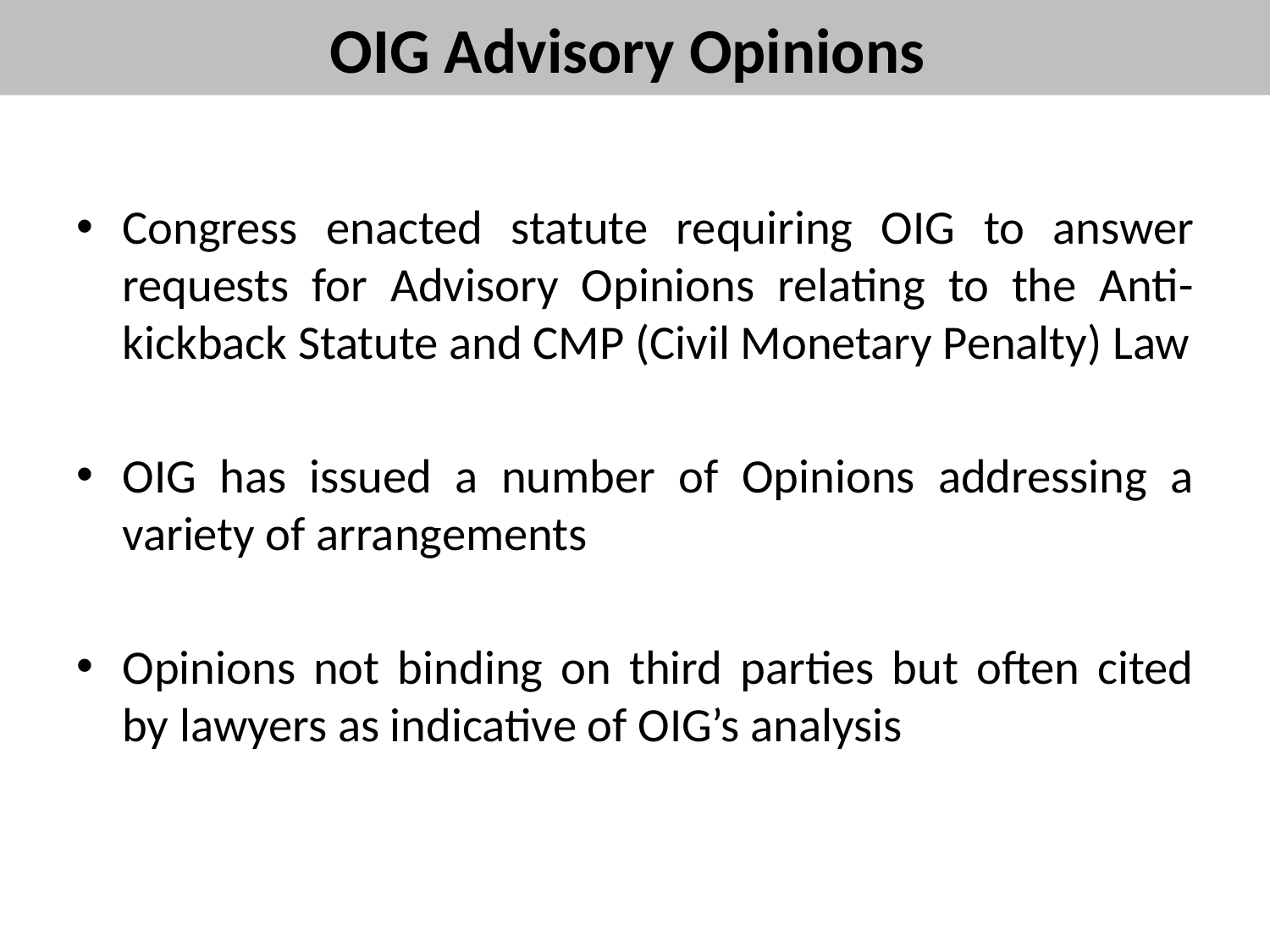

# OIG Advisory Opinions
Congress enacted statute requiring OIG to answer requests for Advisory Opinions relating to the Anti-kickback Statute and CMP (Civil Monetary Penalty) Law

OIG has issued a number of Opinions addressing a variety of arrangements

Opinions not binding on third parties but often cited by lawyers as indicative of OIG’s analysis